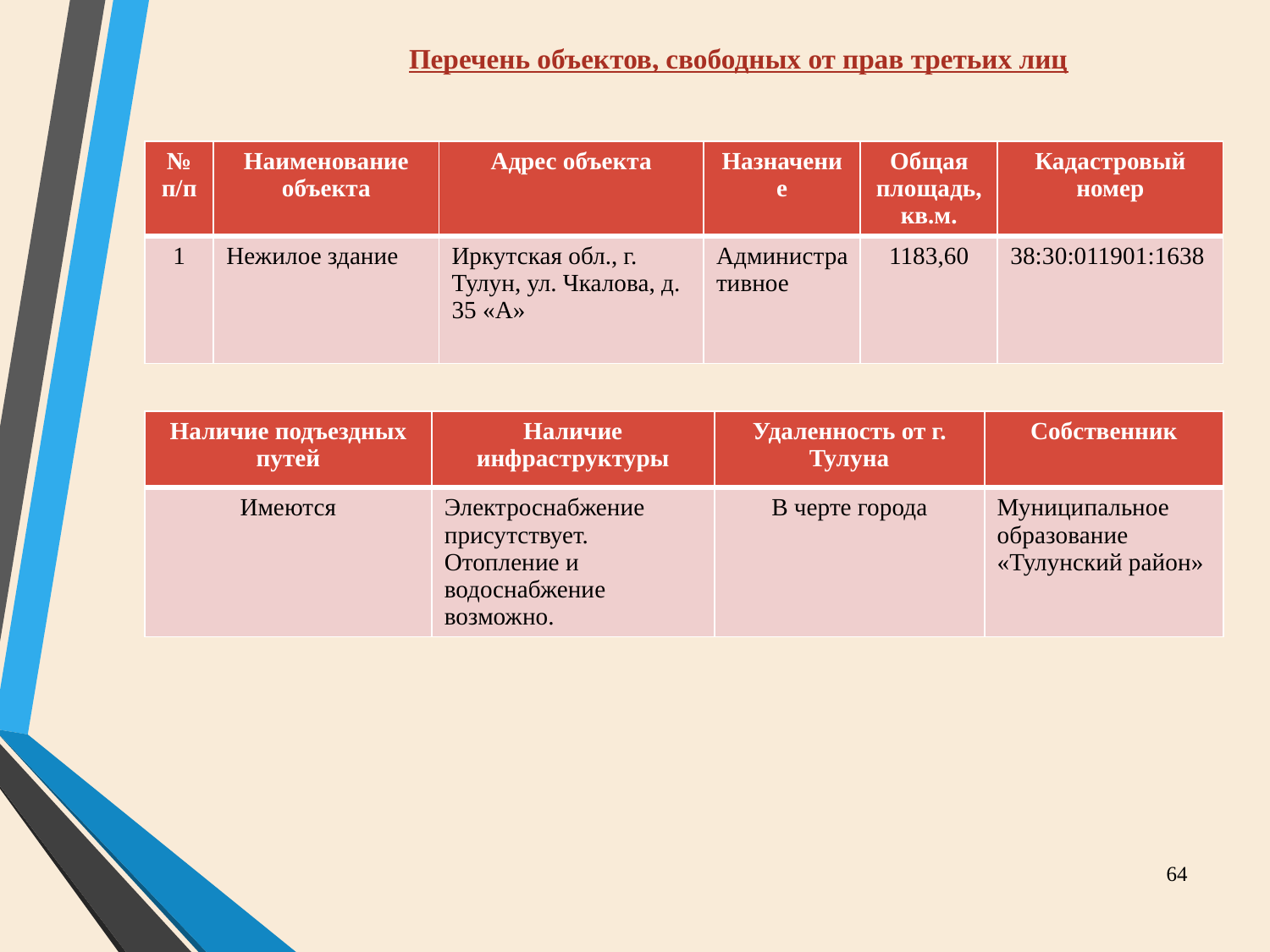

Перечень объектов, свободных от прав третьих лиц
| № п/п | Наименование объекта | Адрес объекта | Назначение | Общая площадь, кв.м. | Кадастровый номер |
| --- | --- | --- | --- | --- | --- |
| 1 | Нежилое здание | Иркутская обл., г. Тулун, ул. Чкалова, д. 35 «А» | Административное | 1183,60 | 38:30:011901:1638 |

| Наличие подъездных путей | Наличие инфраструктуры | Удаленность от г. Тулуна | Собственник |
| --- | --- | --- | --- |
| Имеются | Электроснабжение присутствует. Отопление и водоснабжение возможно. | В черте города | Муниципальное образование «Тулунский район» |
64